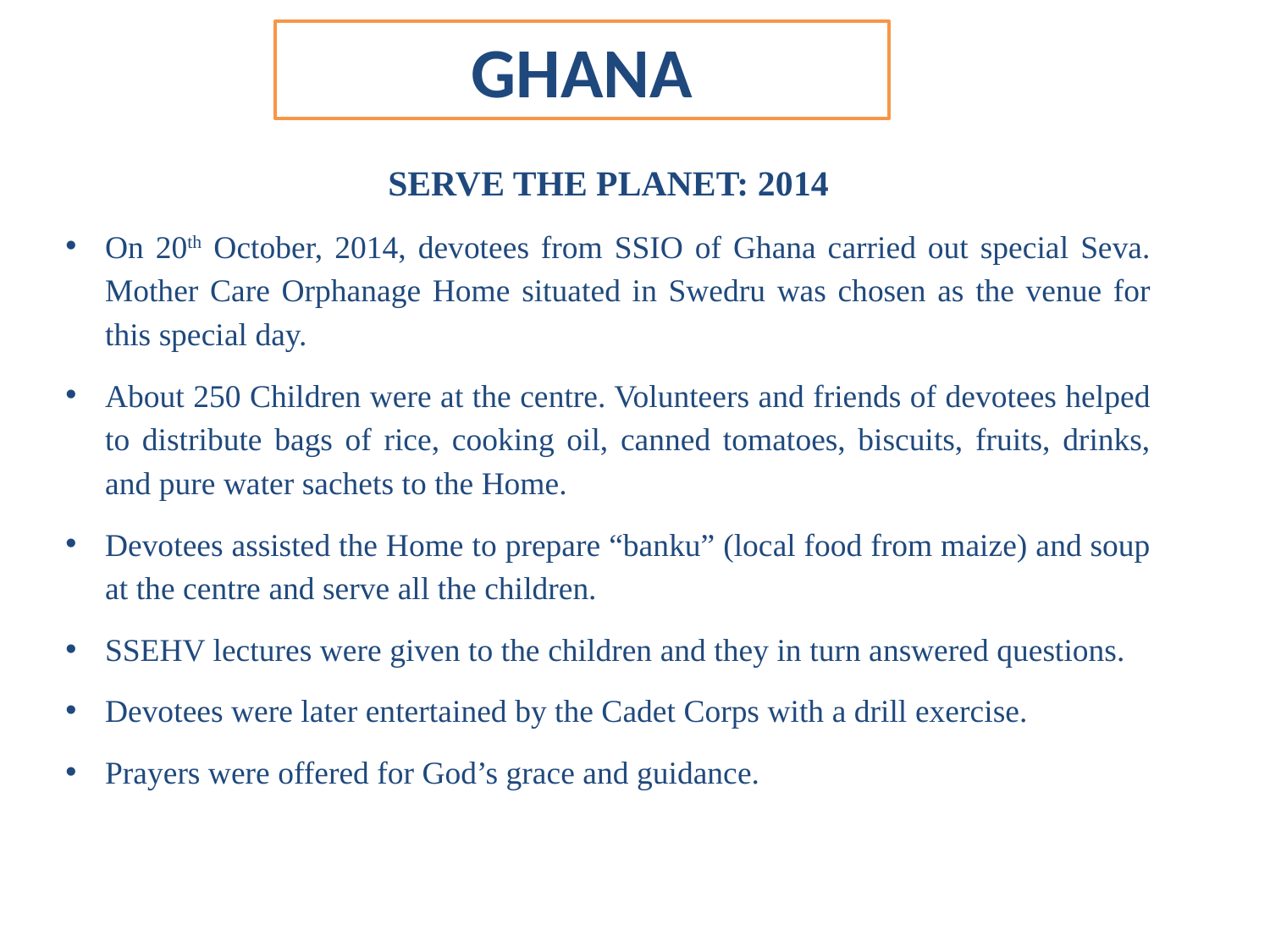

GHANA
SERVE THE PLANET: 2014
On 20th October, 2014, devotees from SSIO of Ghana carried out special Seva. Mother Care Orphanage Home situated in Swedru was chosen as the venue for this special day.
About 250 Children were at the centre. Volunteers and friends of devotees helped to distribute bags of rice, cooking oil, canned tomatoes, biscuits, fruits, drinks, and pure water sachets to the Home.
Devotees assisted the Home to prepare “banku” (local food from maize) and soup at the centre and serve all the children.
SSEHV lectures were given to the children and they in turn answered questions.
Devotees were later entertained by the Cadet Corps with a drill exercise.
Prayers were offered for God’s grace and guidance.